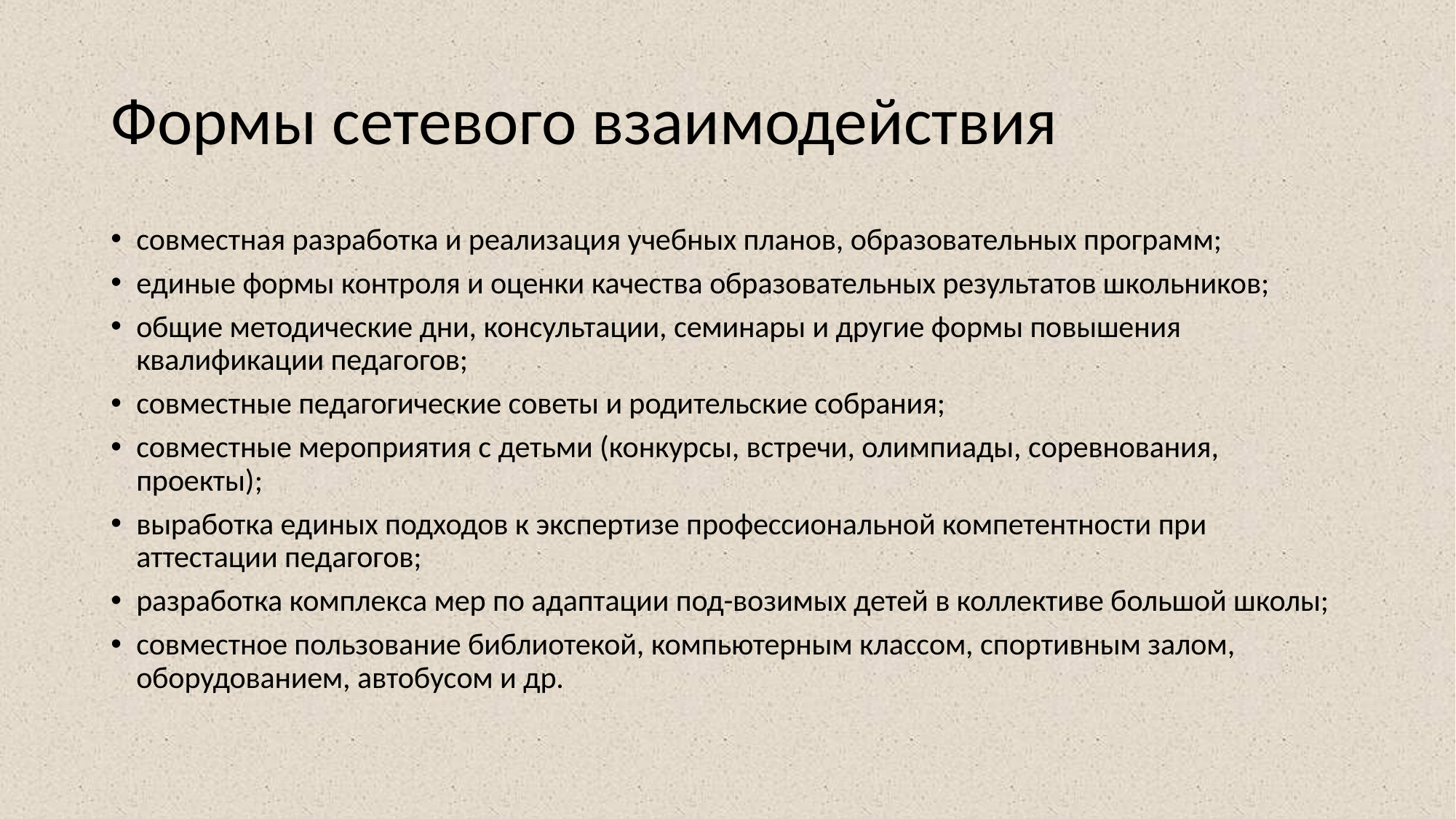

# Формы сетевого взаимодействия
совместная разработка и реализация учебных планов, образовательных программ;
единые формы контроля и оценки качества образовательных результатов школьников;
общие методические дни, консультации, семинары и другие формы повышения квалификации педагогов;
совместные педагогические советы и родительские собрания;
совместные мероприятия с детьми (конкурсы, встречи, олимпиады, соревнования, проекты);
выработка единых подходов к экспертизе профессиональной компетентности при аттестации педагогов;
разработка комплекса мер по адаптации под-возимых детей в коллективе большой школы;
совместное пользование библиотекой, компьютерным классом, спортивным залом, оборудованием, автобусом и др.